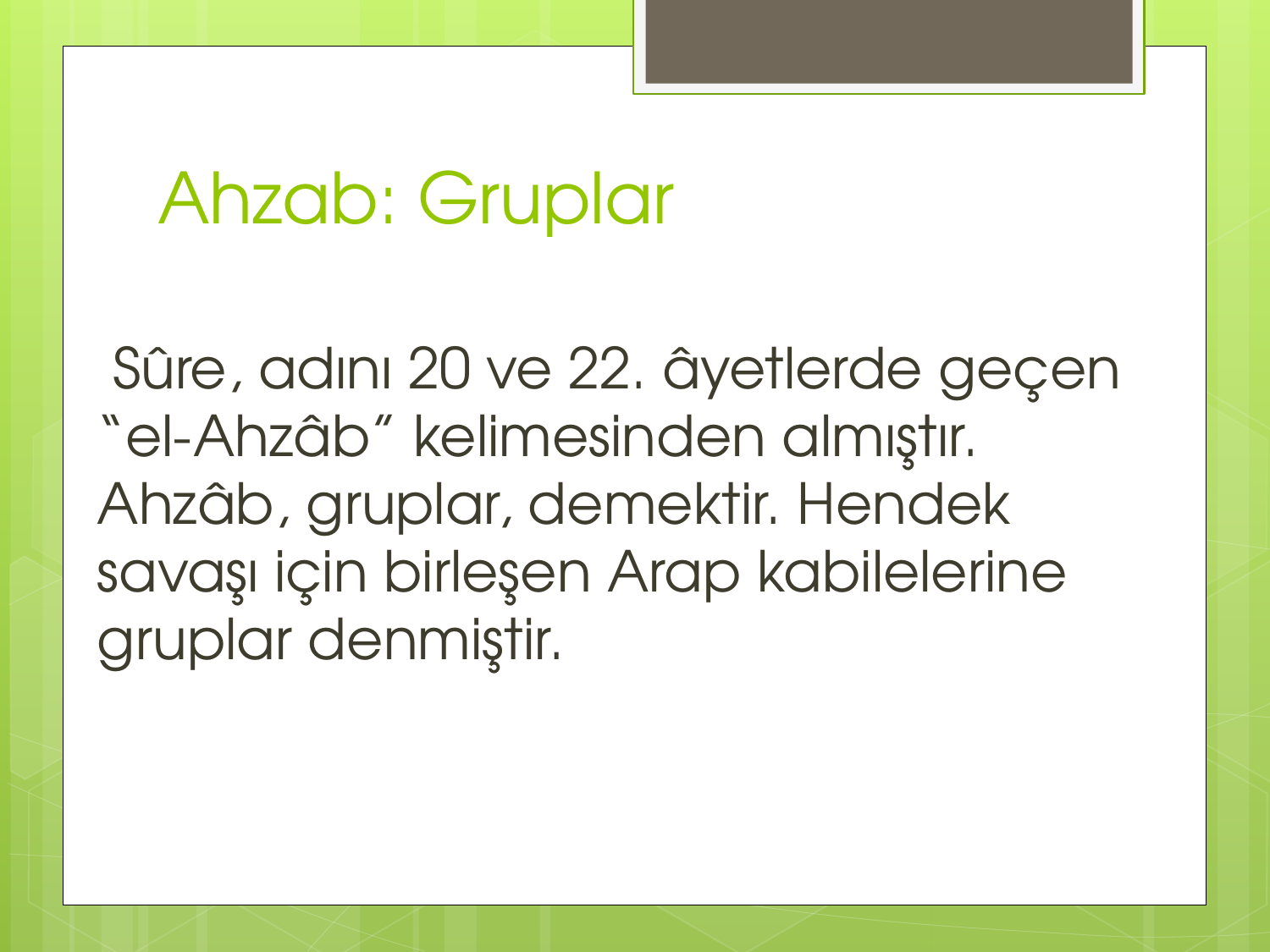

# Ahzab: Gruplar
 Sûre, adını 20 ve 22. âyetlerde geçen “el-Ahzâb” kelimesinden almıştır. Ahzâb, gruplar, demektir. Hendek savaşı için birleşen Arap kabilelerine gruplar denmiştir.